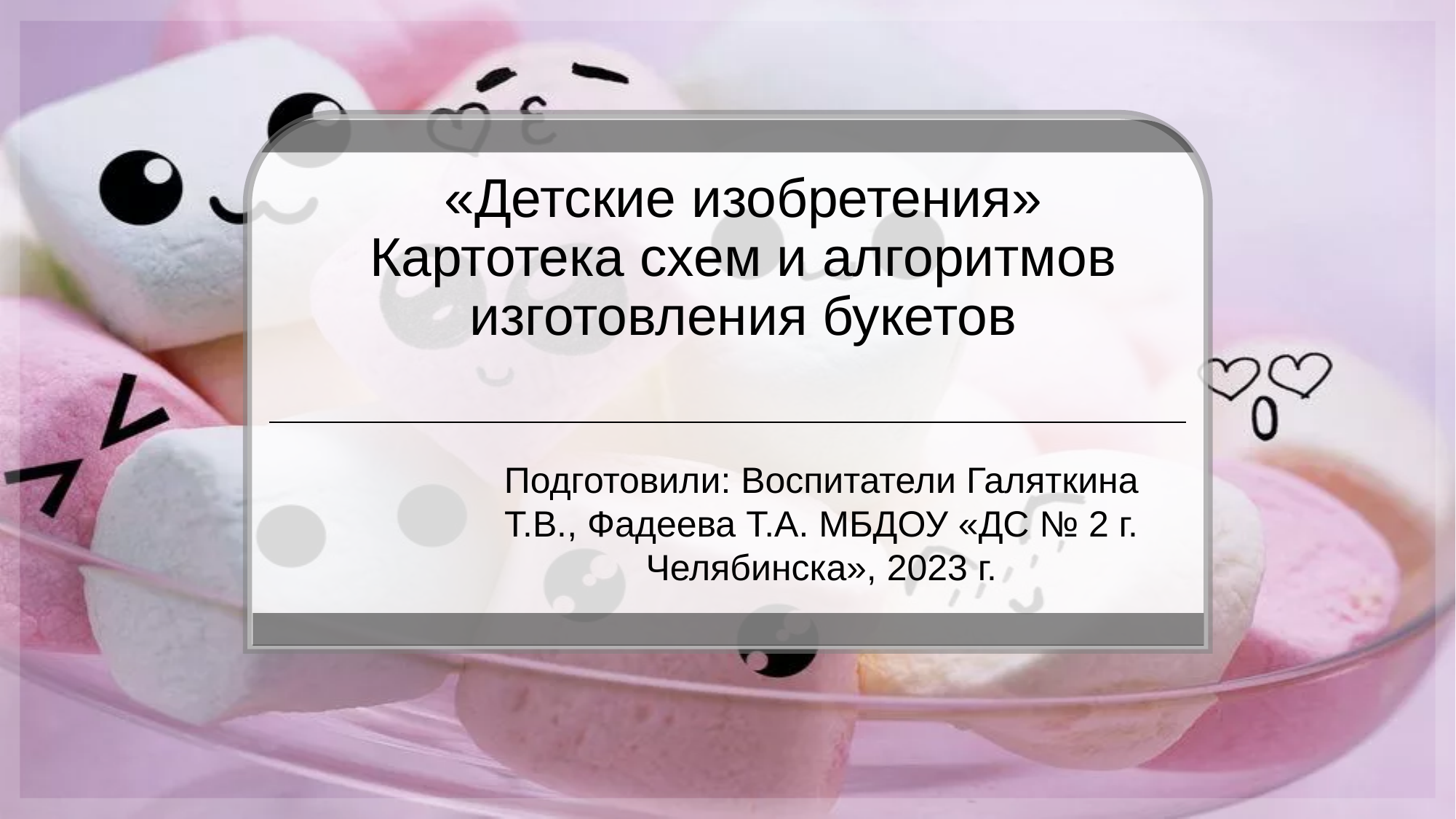

# « «Детские изобретения» Картотека схем и алгоритмов изготовления букетов
Подготовили: Воспитатели Галяткина Т.В., Фадеева Т.А. МБДОУ «ДС № 2 г. Челябинска», 2023 г.